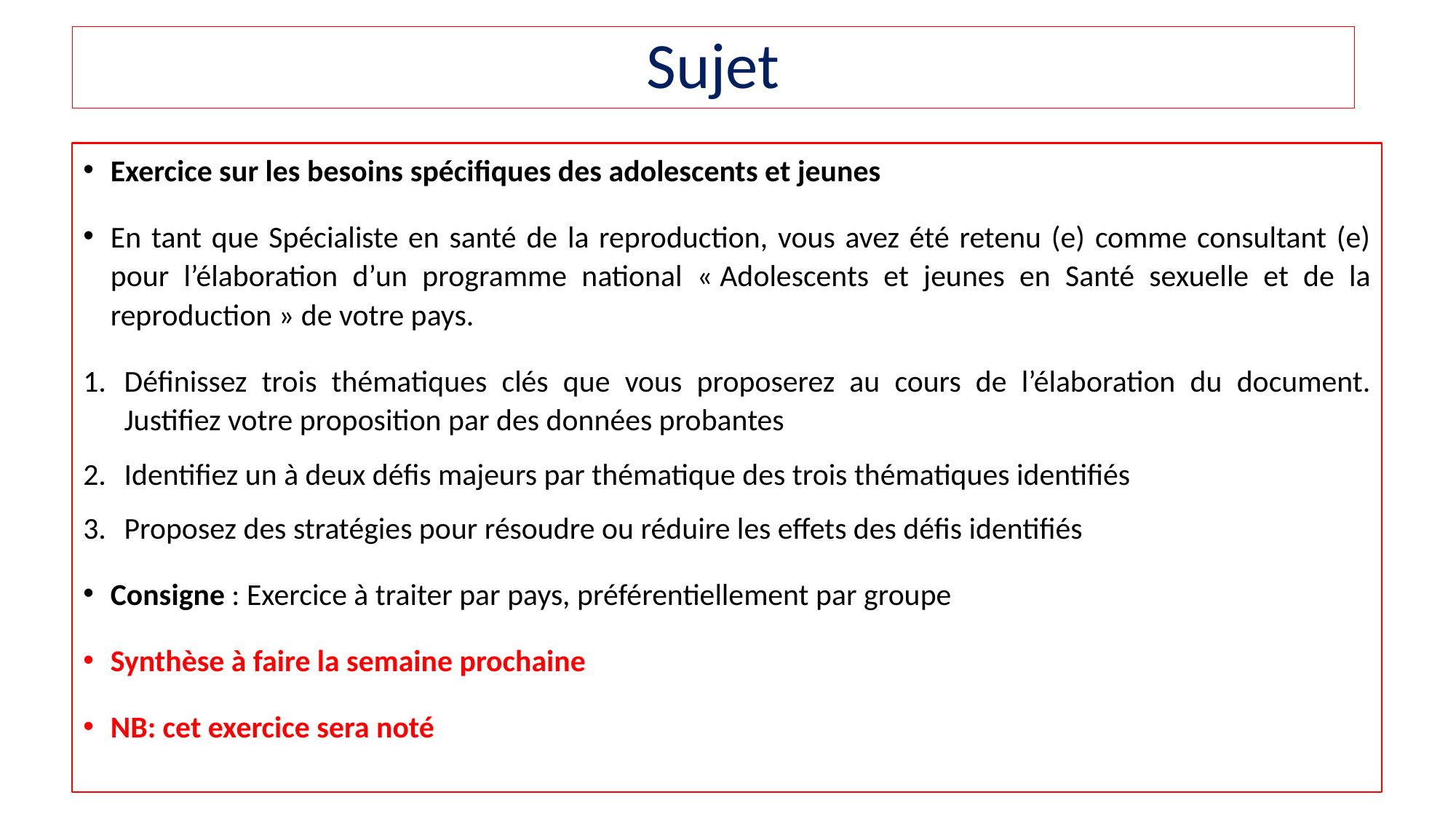

# Sujet
Exercice sur les besoins spécifiques des adolescents et jeunes
En tant que Spécialiste en santé de la reproduction, vous avez été retenu (e) comme consultant (e) pour l’élaboration d’un programme national « Adolescents et jeunes en Santé sexuelle et de la reproduction » de votre pays.
Définissez trois thématiques clés que vous proposerez au cours de l’élaboration du document. Justifiez votre proposition par des données probantes
Identifiez un à deux défis majeurs par thématique des trois thématiques identifiés
Proposez des stratégies pour résoudre ou réduire les effets des défis identifiés
Consigne : Exercice à traiter par pays, préférentiellement par groupe
Synthèse à faire la semaine prochaine
NB: cet exercice sera noté